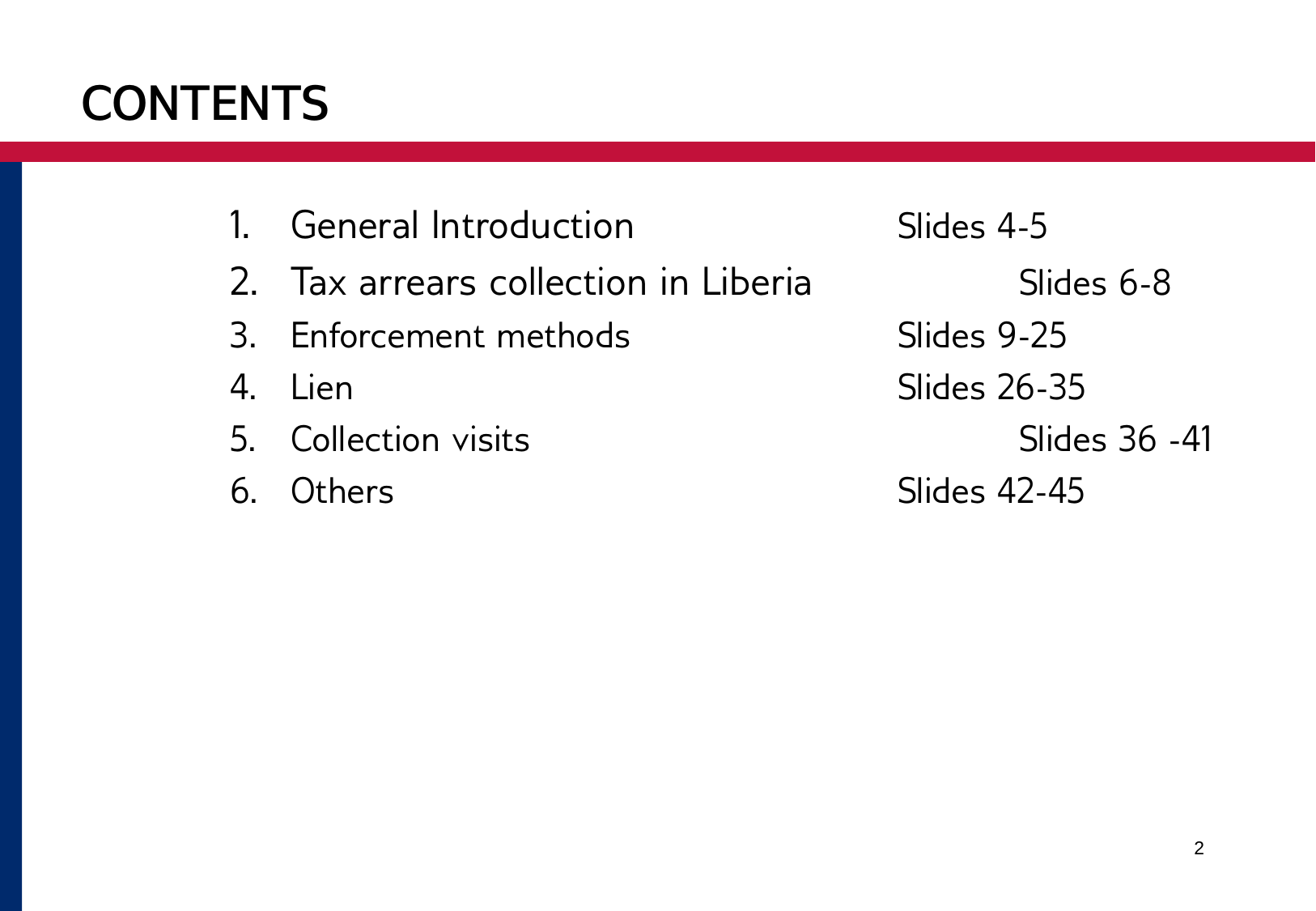

2
# CONTENTS
General Introduction 			Slides 4-5
Tax arrears collection in Liberia 		Slides 6-8
Enforcement methods		 	Slides 9-25
Lien	 				Slides 26-35
Collection visits 				Slides 36 -41
Others 		 			Slides 42-45